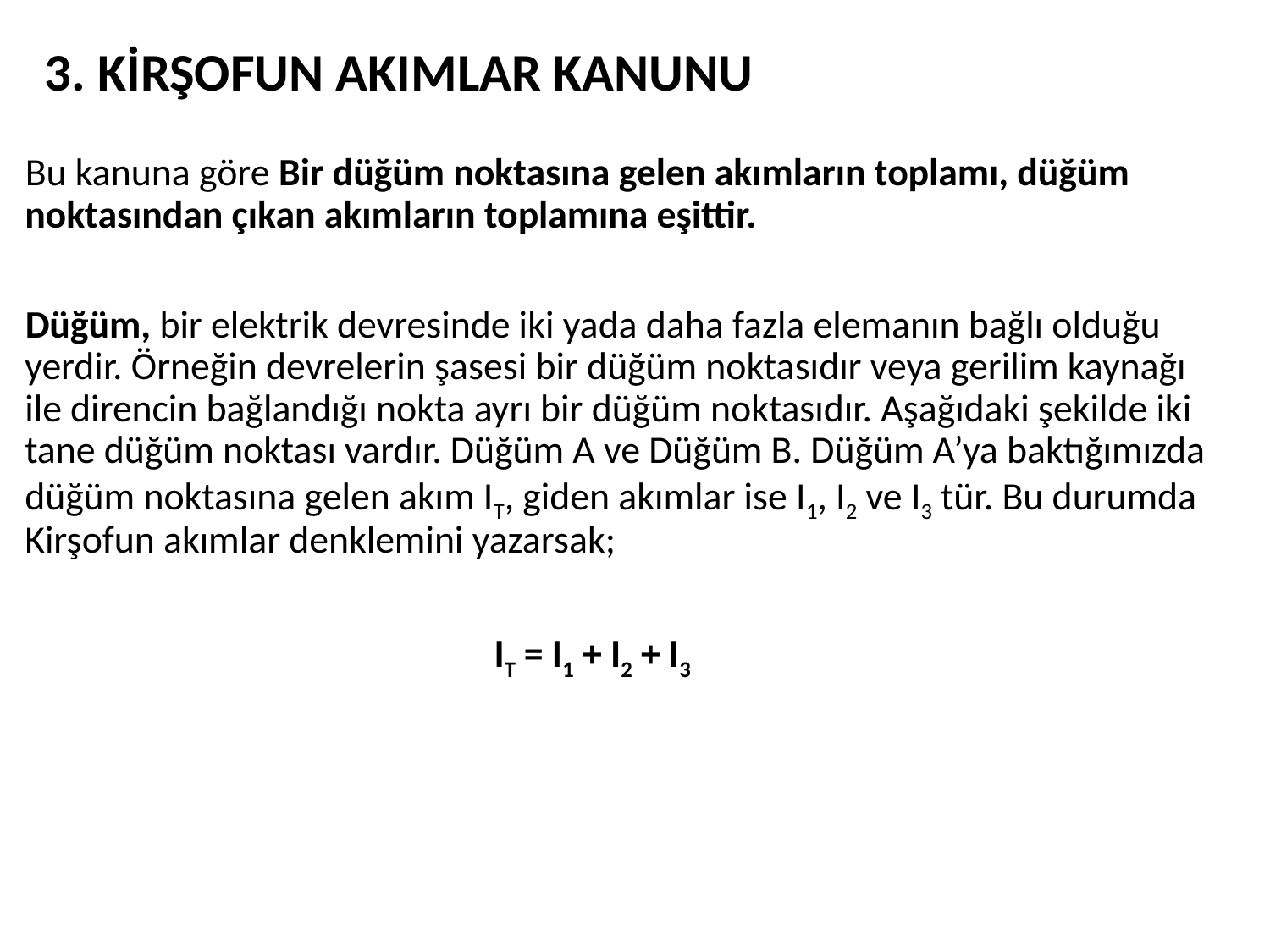

3. KİRŞOFUN AKIMLAR KANUNU
Bu kanuna göre Bir düğüm noktasına gelen akımların toplamı, düğüm noktasından çıkan akımların toplamına eşittir.

Düğüm, bir elektrik devresinde iki yada daha fazla elemanın bağlı olduğu yerdir. Örneğin devrelerin şasesi bir düğüm noktasıdır veya gerilim kaynağı ile direncin bağlandığı nokta ayrı bir düğüm noktasıdır. Aşağıdaki şekilde iki tane düğüm noktası vardır. Düğüm A ve Düğüm B. Düğüm A’ya baktığımızda düğüm noktasına gelen akım IT, giden akımlar ise I1, I2 ve I3 tür. Bu durumda Kirşofun akımlar denklemini yazarsak;

		IT = I1 + I2 + I3